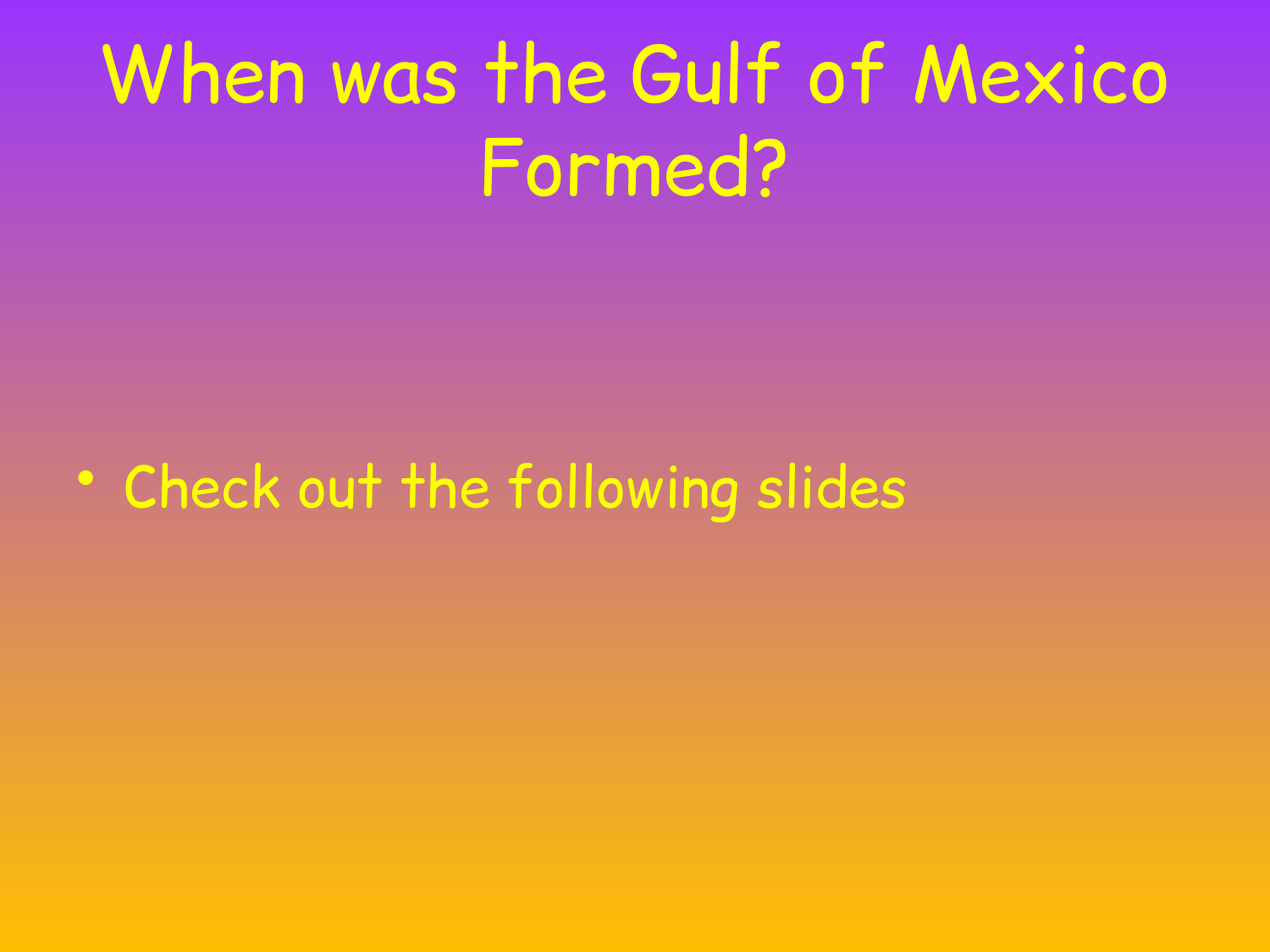

# When was the Gulf of Mexico Formed?
Check out the following slides